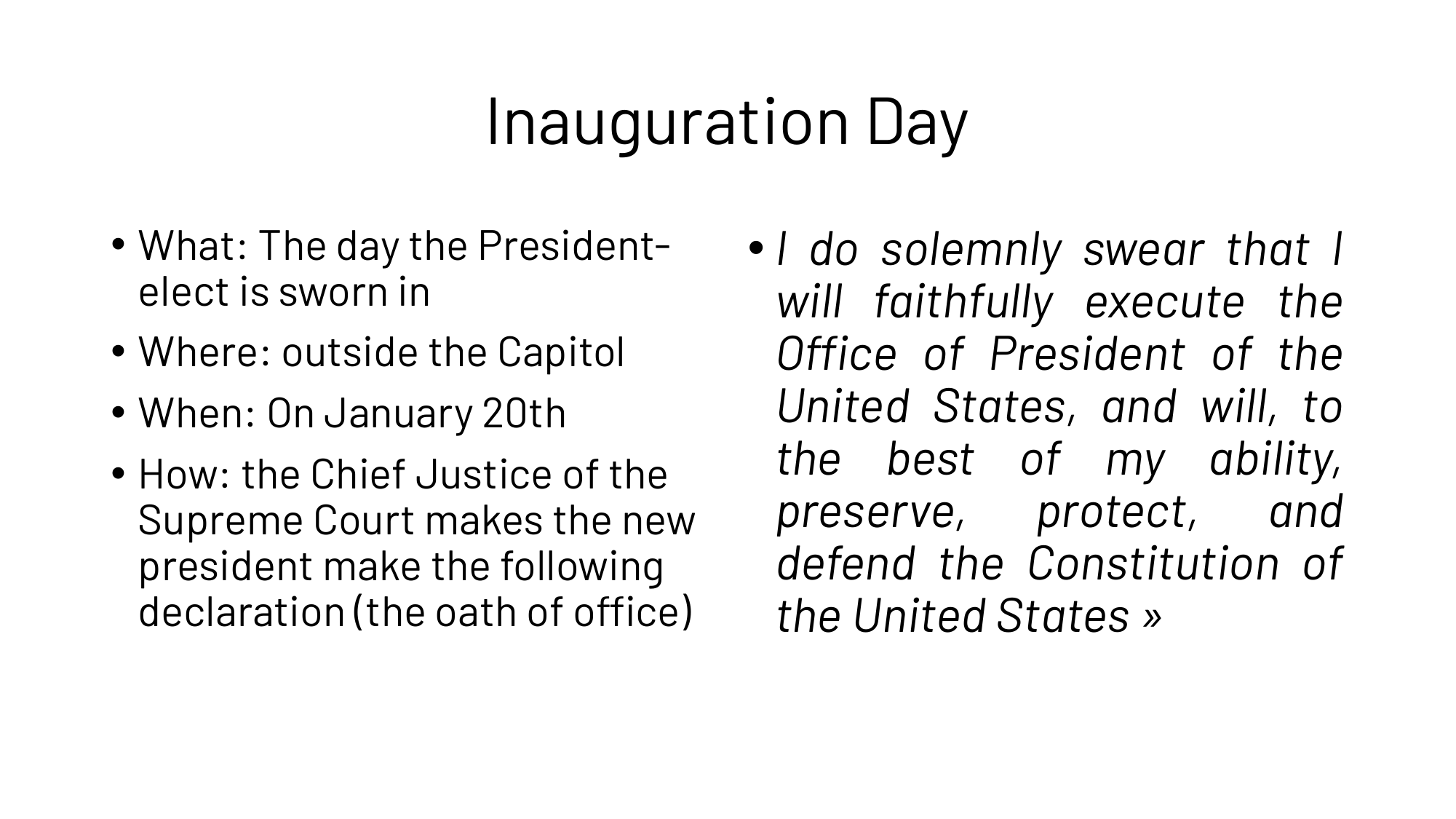

# Inauguration Day
What: The day the President-elect is sworn in
Where: outside the Capitol
When: On January 20th
How: the Chief Justice of the Supreme Court makes the new president make the following declaration (the oath of office)
I do solemnly swear that I will faithfully execute the Office of President of the United States, and will, to the best of my ability, preserve, protect, and defend the Constitution of the United States »